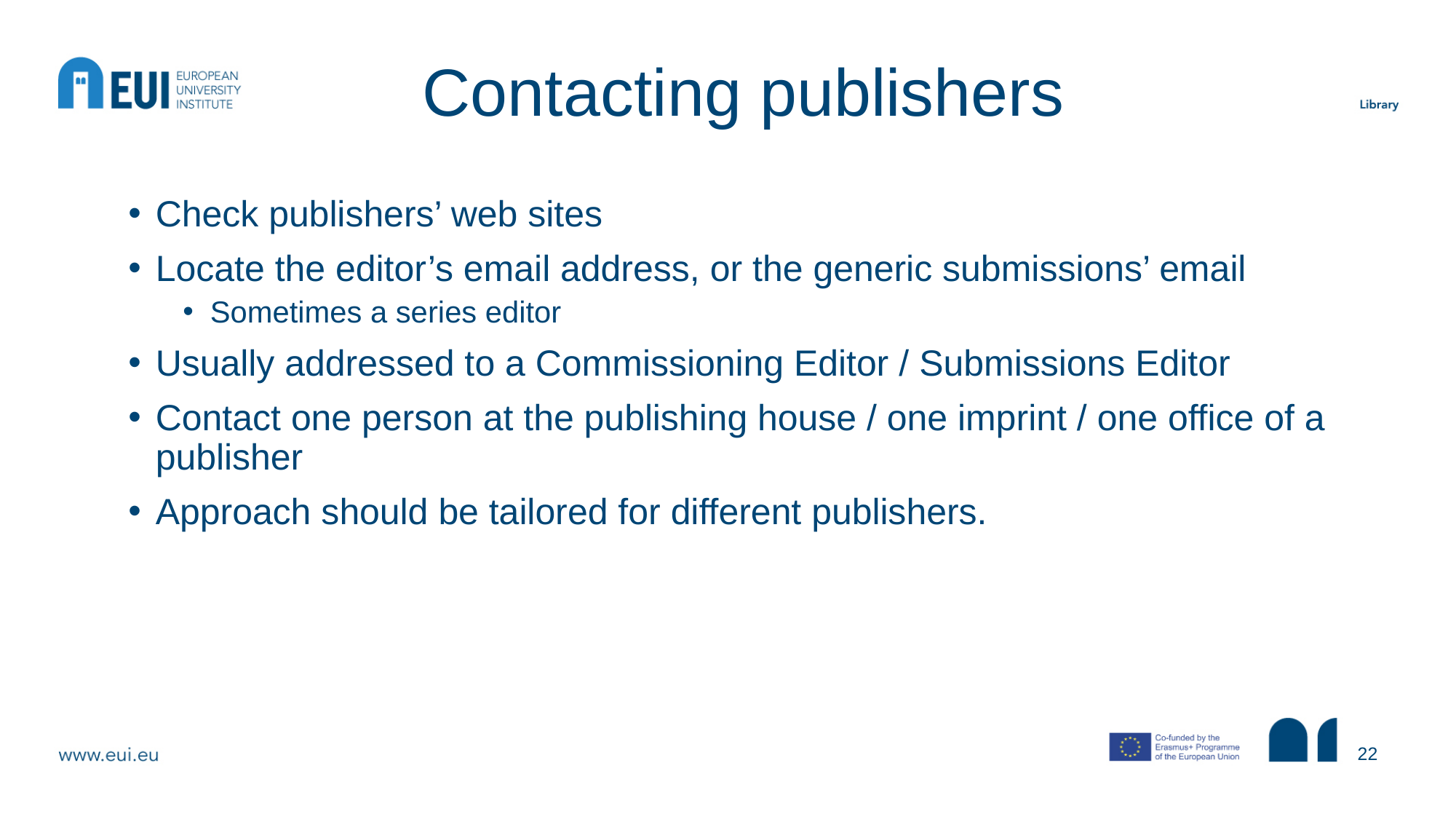

# Contacting publishers
Check publishers’ web sites
Locate the editor’s email address, or the generic submissions’ email
Sometimes a series editor
Usually addressed to a Commissioning Editor / Submissions Editor
Contact one person at the publishing house / one imprint / one office of a publisher
Approach should be tailored for different publishers.

22